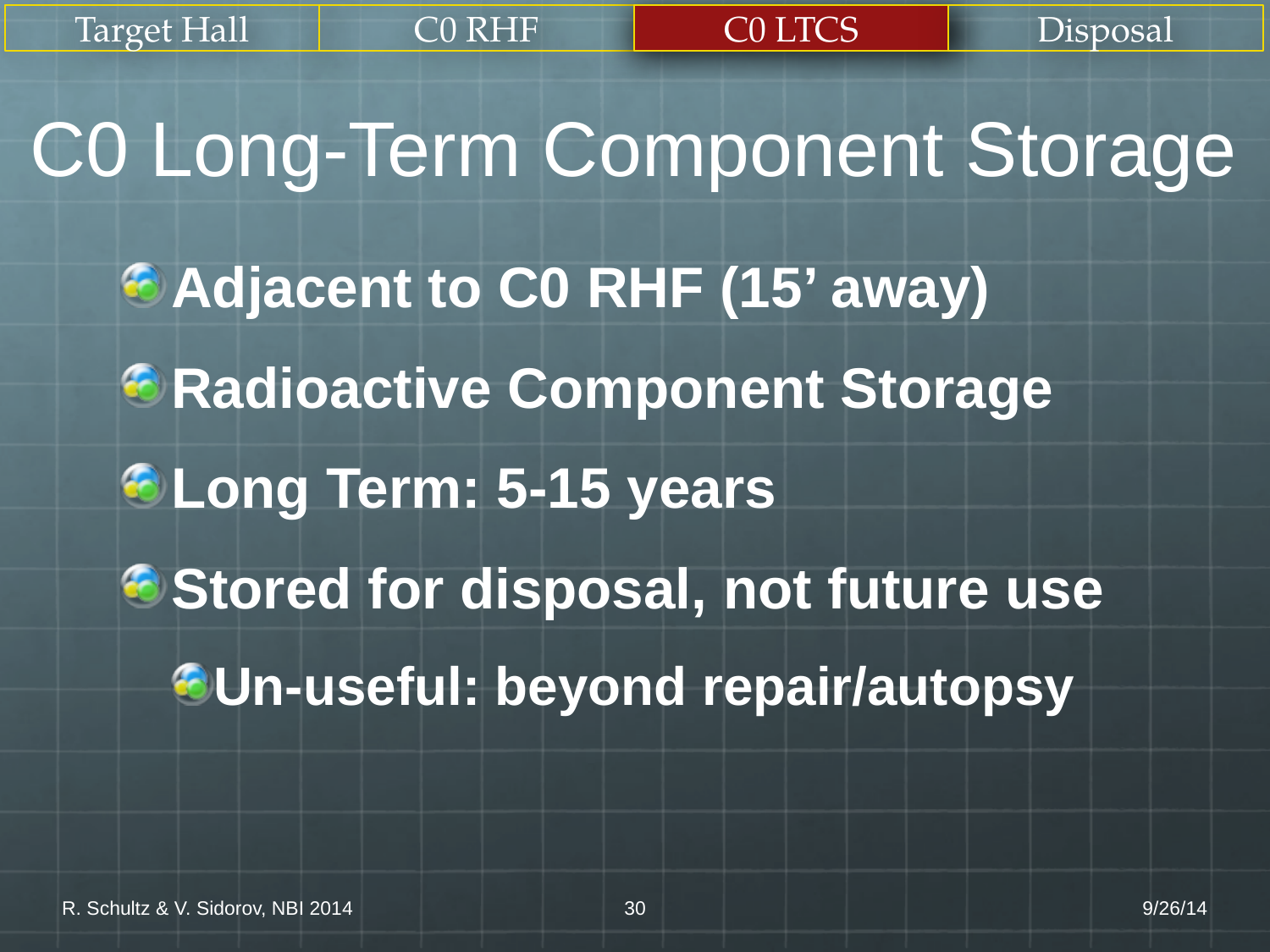

Target Hall
C0 RHF
C0 LTCS
Disposal
# C0 Long-Term Component Storage
Adjacent to C0 RHF (15’ away)
Radioactive Component Storage
Long Term: 5-15 years
Stored for disposal, not future use
Un-useful: beyond repair/autopsy
R. Schultz & V. Sidorov, NBI 2014
30
9/26/14